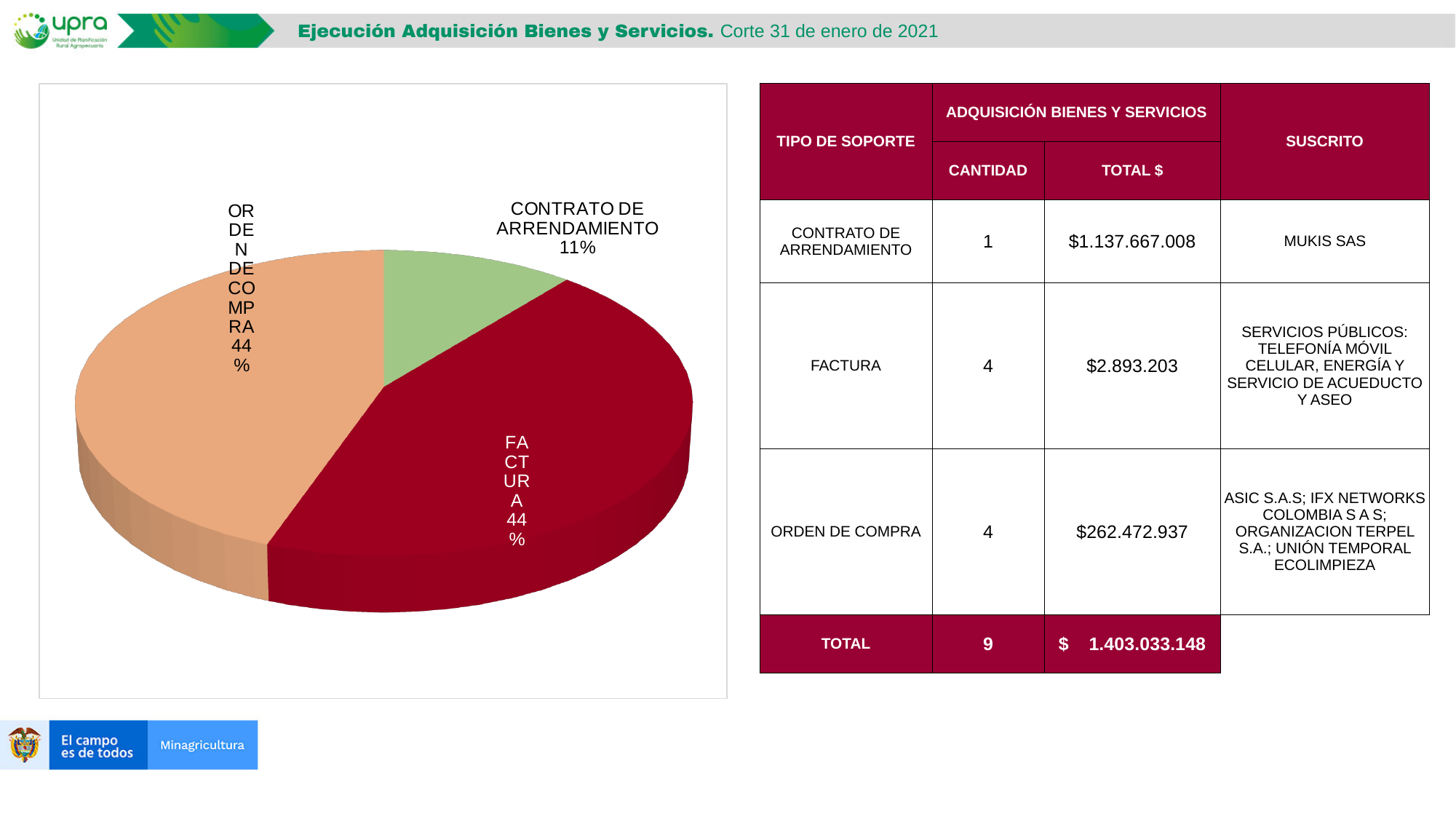

Ejecución Adquisición Bienes y Servicios. Corte 31 de enero de 2021

[unsupported chart]

| TIPO DE SOPORTE | ADQUISICIÓN BIENES Y SERVICIOS |  | SUSCRITO |
| --- | --- | --- | --- |
|  | CANTIDAD | TOTAL $ |  |
| CONTRATO DE ARRENDAMIENTO | 1 | $1.137.667.008 | MUKIS SAS |
| FACTURA | 4 | $2.893.203 | SERVICIOS PÚBLICOS: TELEFONÍA MÓVIL CELULAR, ENERGÍA Y SERVICIO DE ACUEDUCTO Y ASEO |
| ORDEN DE COMPRA | 4 | $262.472.937 | ASIC S.A.S; IFX NETWORKS COLOMBIA S A S; ORGANIZACION TERPEL S.A.; UNIÓN TEMPORAL ECOLIMPIEZA |
| TOTAL | 9 | $ 1.403.033.148 |  |